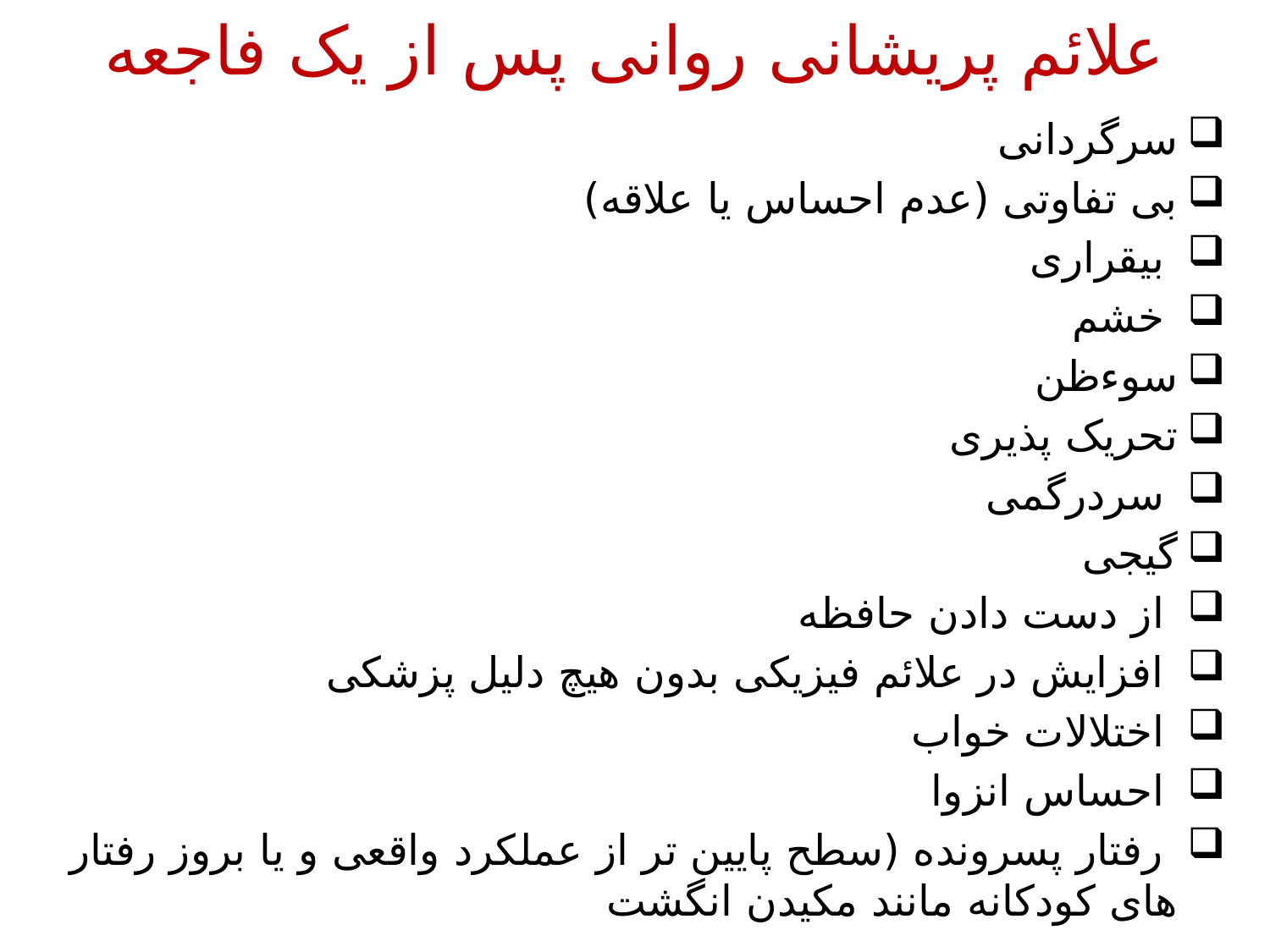

# علائم پریشانی روانی پس از یک فاجعه
سرگردانی
بی تفاوتی (عدم احساس یا علاقه)
 بیقراری
 خشم
سوءظن
تحریک پذیری
 سردرگمی
گیجی
 از دست دادن حافظه
 افزایش در علائم فیزیکی بدون هیچ دلیل پزشکی
 اختلالات خواب
 احساس انزوا
 رفتار پسرونده (سطح پایین تر از عملکرد واقعی و یا بروز رفتار های کودکانه مانند مکیدن انگشت